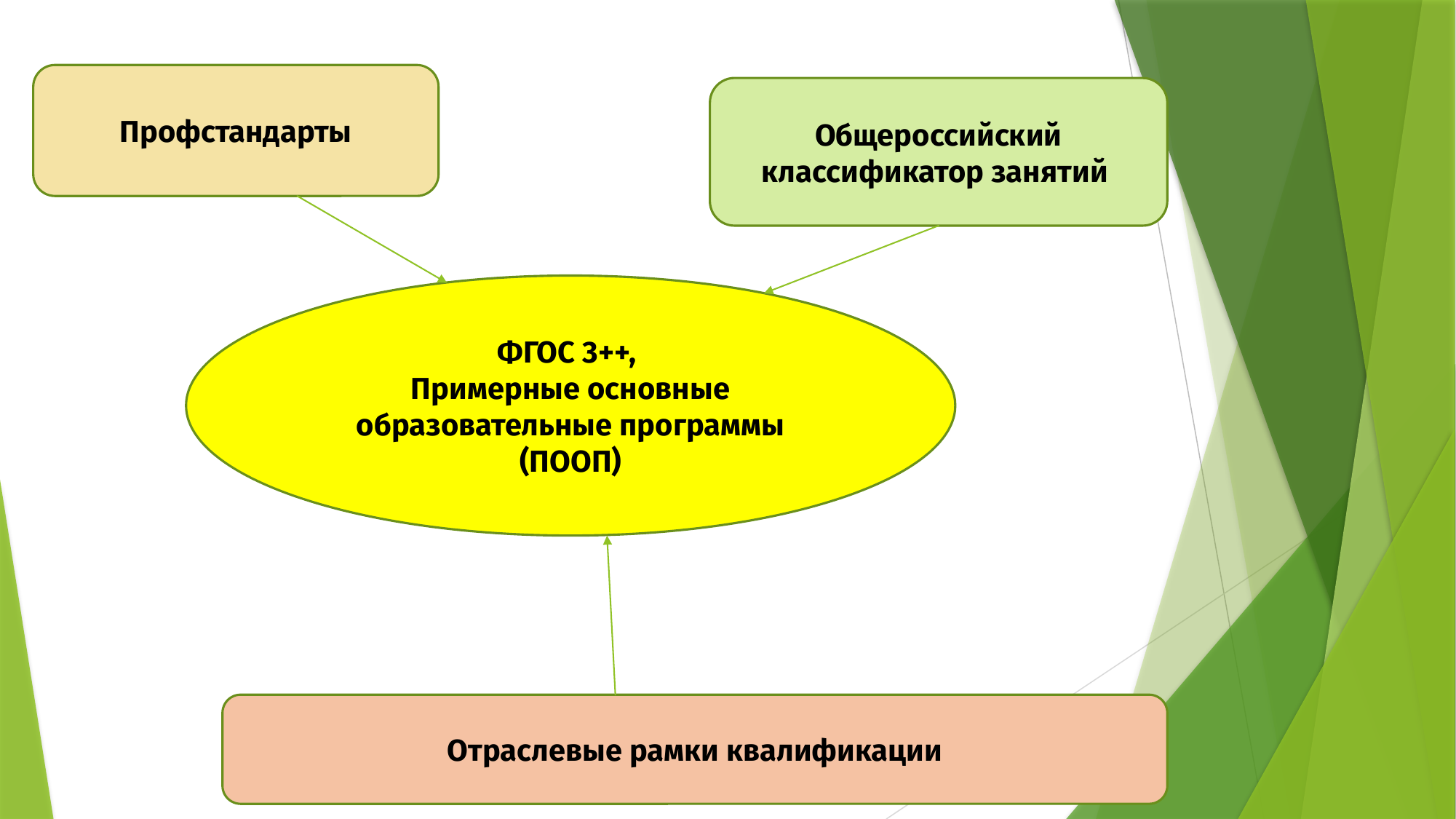

Профстандарты
Общероссийский классификатор занятий
ФГОС 3++,
Примерные основные образовательные программы (ПООП)
Отраслевые рамки квалификации